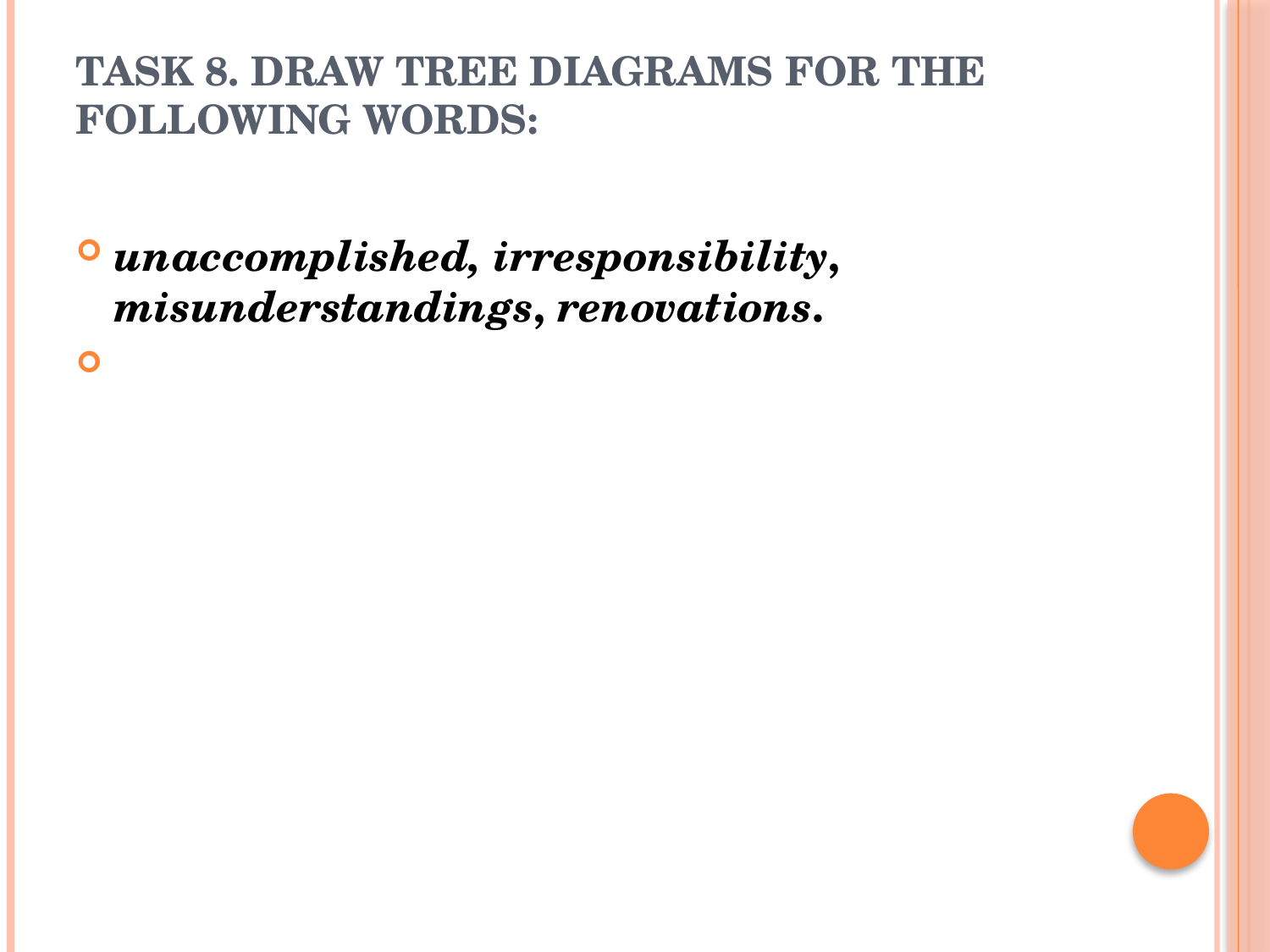

# Task 8. Draw tree diagrams for the following words:
unaccomplished, irresponsibility, misunderstandings, renovations.